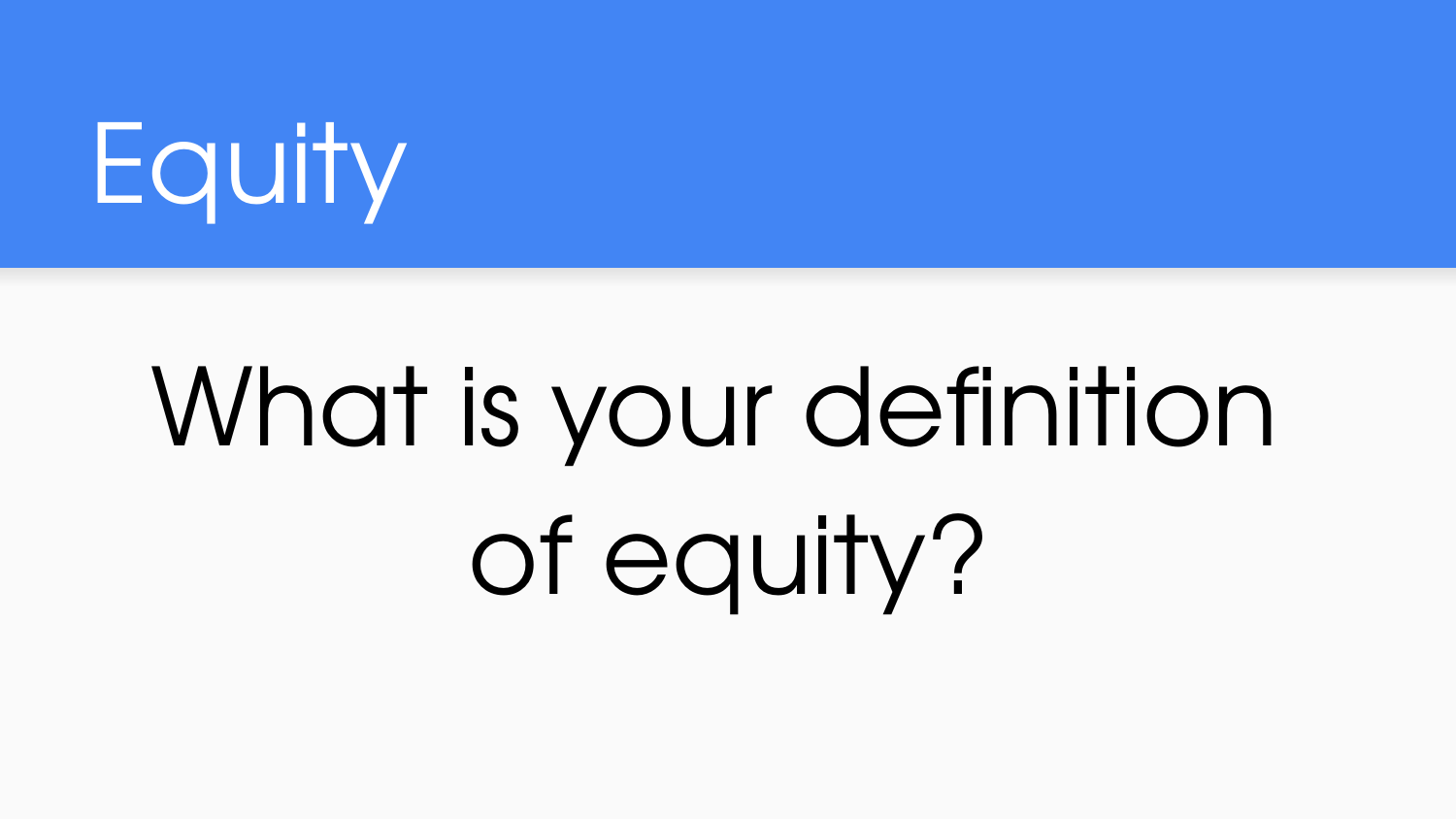

# Equity
What is your definition  of equity?